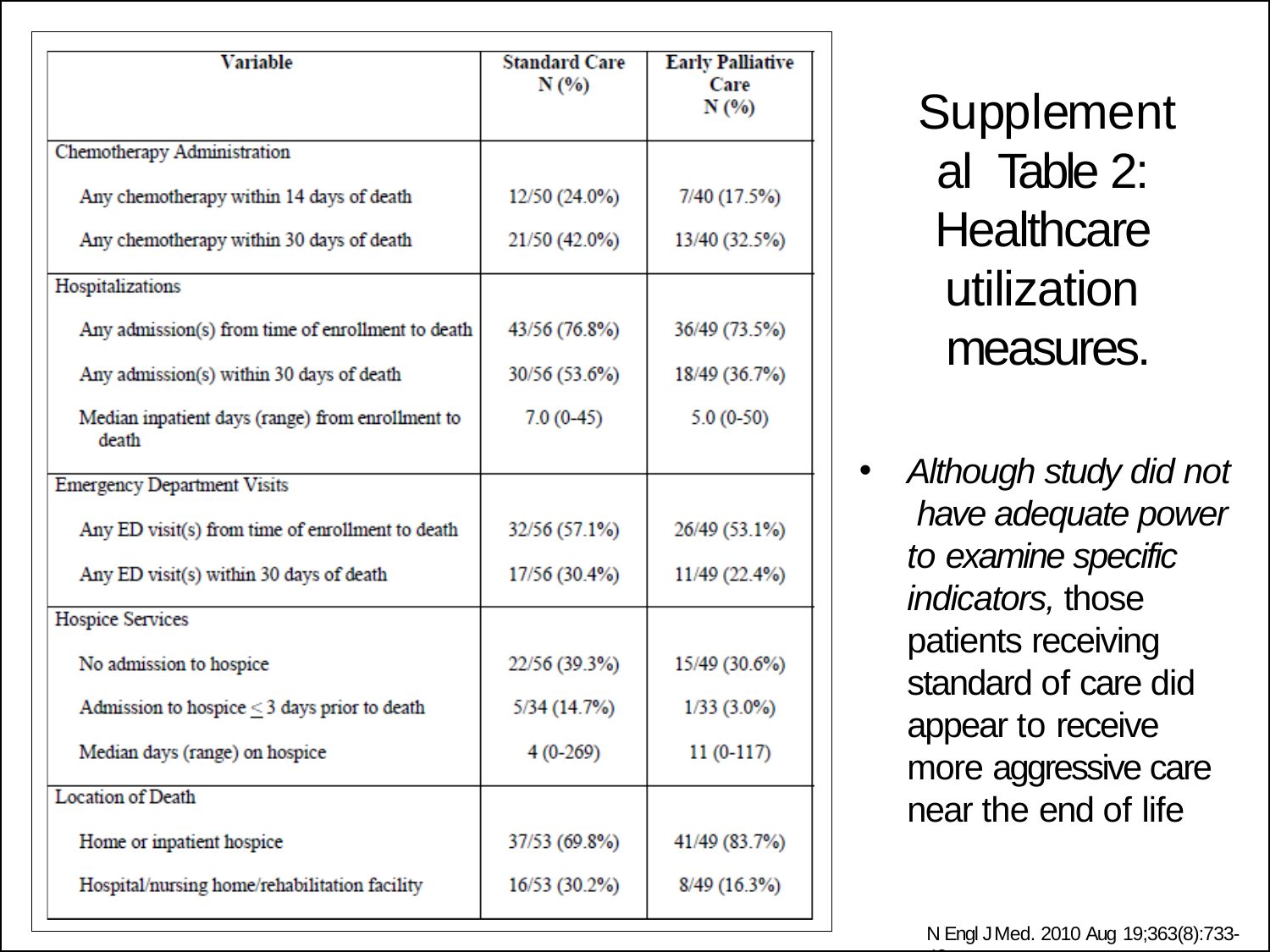

# Supplemental  Table 2:  Healthcare  utilization  measures.
Although study did not  have adequate power  to examine specific  indicators, those  patients receiving  standard of care did  appear to receive  more aggressive care  near the end of life
N Engl J Med. 2010 Aug 19;363(8):733-42.